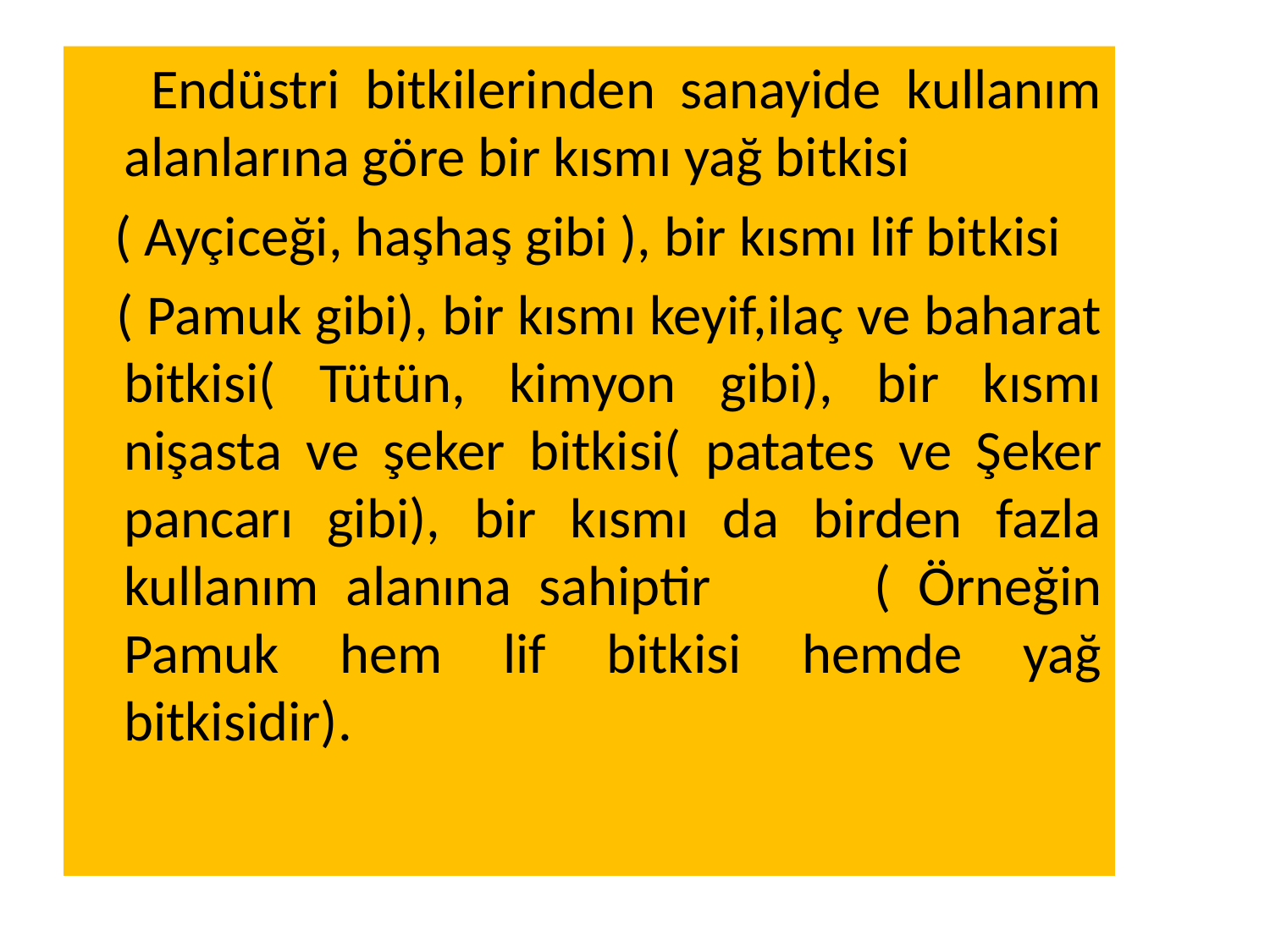

Endüstri bitkilerinden sanayide kullanım alanlarına göre bir kısmı yağ bitkisi
   ( Ayçiceği, haşhaş gibi ), bir kısmı lif bitkisi
   ( Pamuk gibi), bir kısmı keyif,ilaç ve baharat bitkisi( Tütün, kimyon gibi), bir kısmı nişasta ve şeker bitkisi( patates ve Şeker pancarı gibi), bir kısmı da birden fazla kullanım alanına sahiptir      ( Örneğin Pamuk hem lif bitkisi hemde yağ bitkisidir).